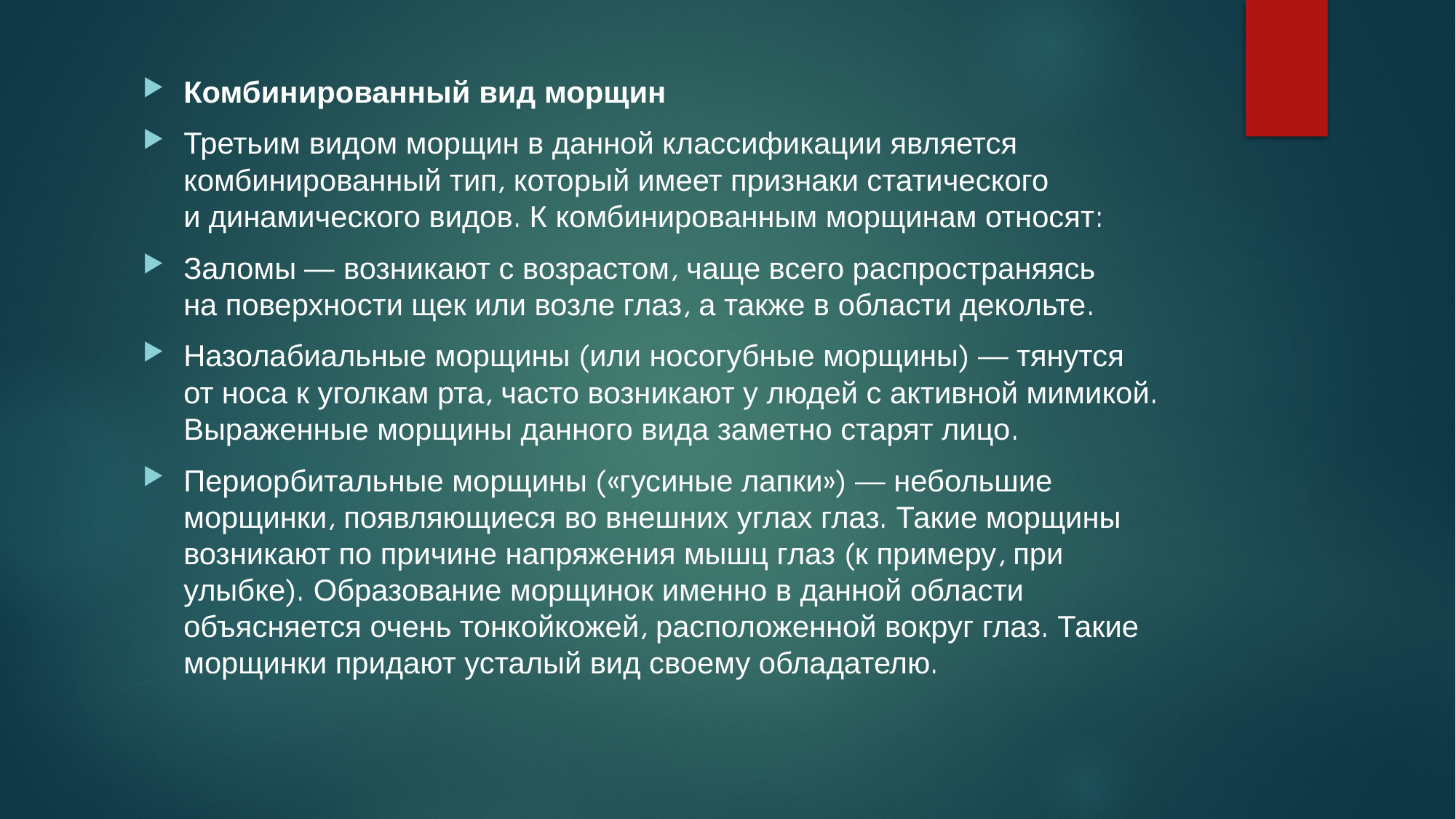

Комбинированный вид морщин
Третьим видом морщин в данной классификации является комбинированный тип, который имеет признаки статического и динамического видов. К комбинированным морщинам относят:
Заломы — возникают с возрастом, чаще всего распространяясь на поверхности щек или возле глаз, а также в области декольте.
Назолабиальные морщины (или носогубные морщины) — тянутся от носа к уголкам рта, часто возникают у людей с активной мимикой. Выраженные морщины данного вида заметно старят лицо.
Периорбитальные морщины («гусиные лапки») — небольшие морщинки, появляющиеся во внешних углах глаз. Такие морщины возникают по причине напряжения мышц глаз (к примеру, при улыбке). Образование морщинок именно в данной области объясняется очень тонкойкожей, расположенной вокруг глаз. Такие морщинки придают усталый вид своему обладателю.